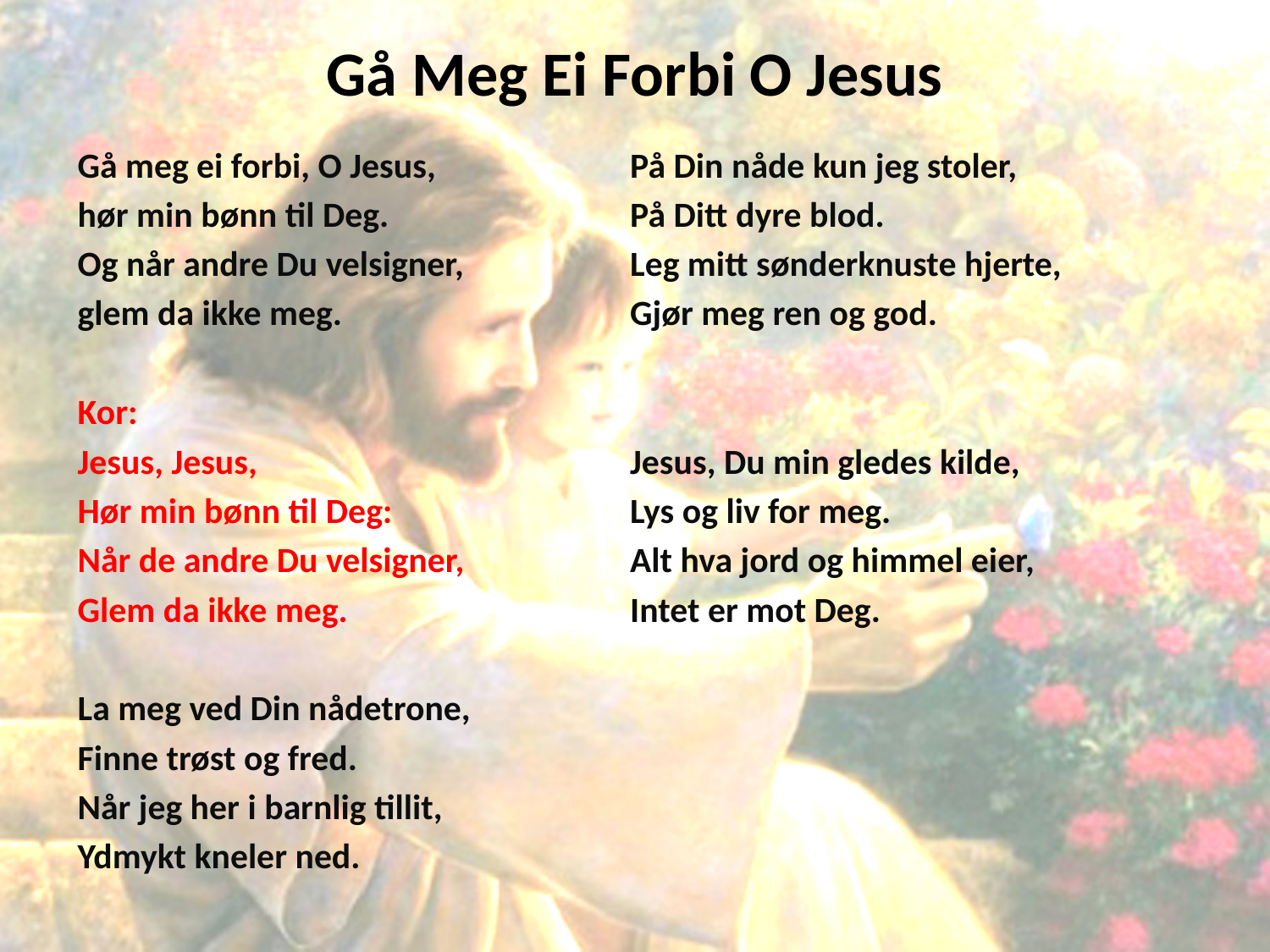

# Gå Meg Ei Forbi O Jesus
Gå meg ei forbi, O Jesus,
hør min bønn til Deg.
Og når andre Du velsigner,
glem da ikke meg.

Kor:
Jesus, Jesus,
Hør min bønn til Deg:
Når de andre Du velsigner,
Glem da ikke meg.

La meg ved Din nådetrone,
Finne trøst og fred.
Når jeg her i barnlig tillit,
Ydmykt kneler ned.
På Din nåde kun jeg stoler,
På Ditt dyre blod.
Leg mitt sønderknuste hjerte,
Gjør meg ren og god.

Jesus, Du min gledes kilde,
Lys og liv for meg.
Alt hva jord og himmel eier,
Intet er mot Deg.